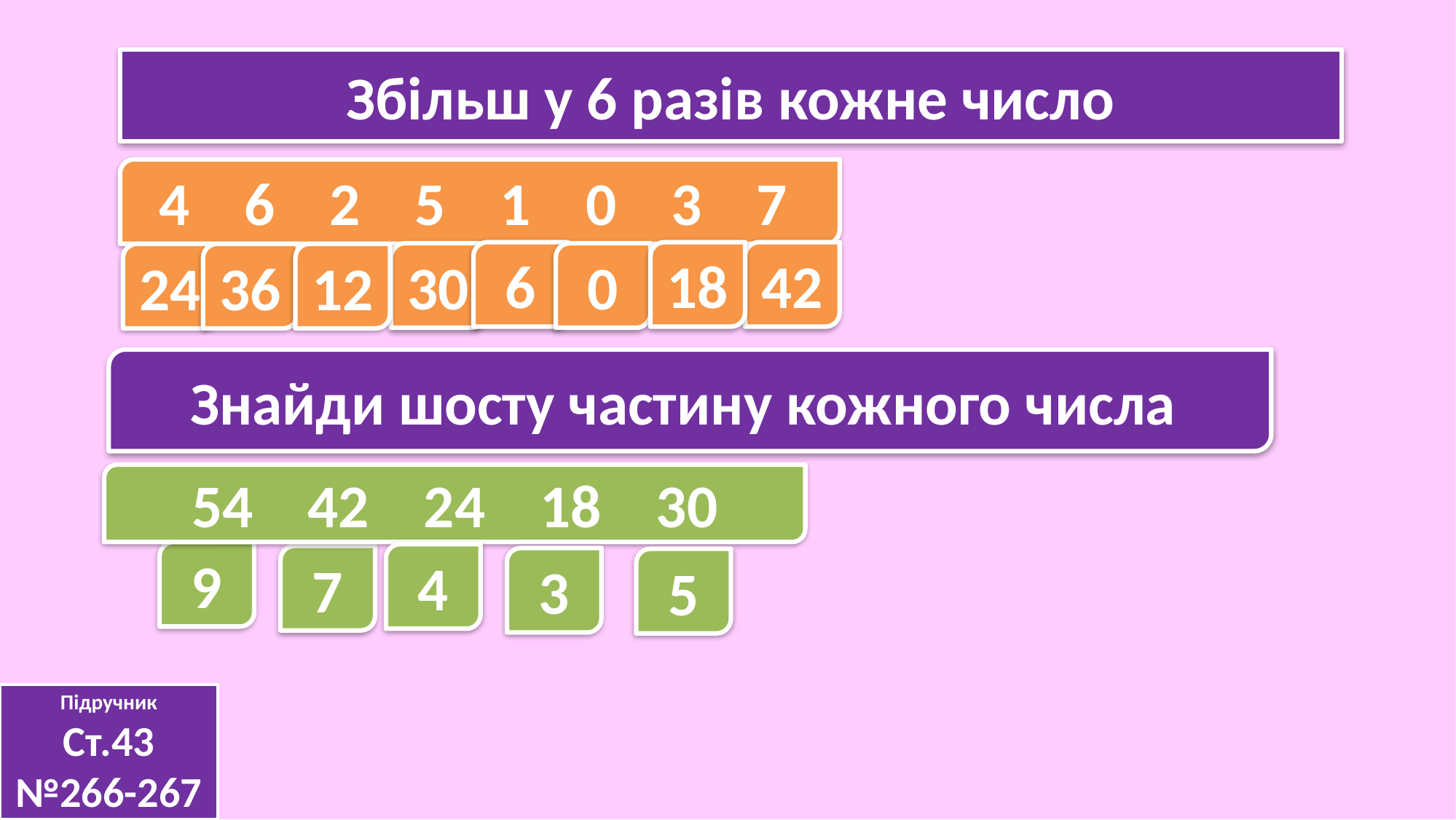

Збільш у 6 разів кожне число

4    6    2    5    1    0    3    7
18
6
42
0
30
24
12
36
Знайди шосту частину кожного числа
54    42    24    18    30
9
4
7
3
5
Підручник
Ст.43 №266-267